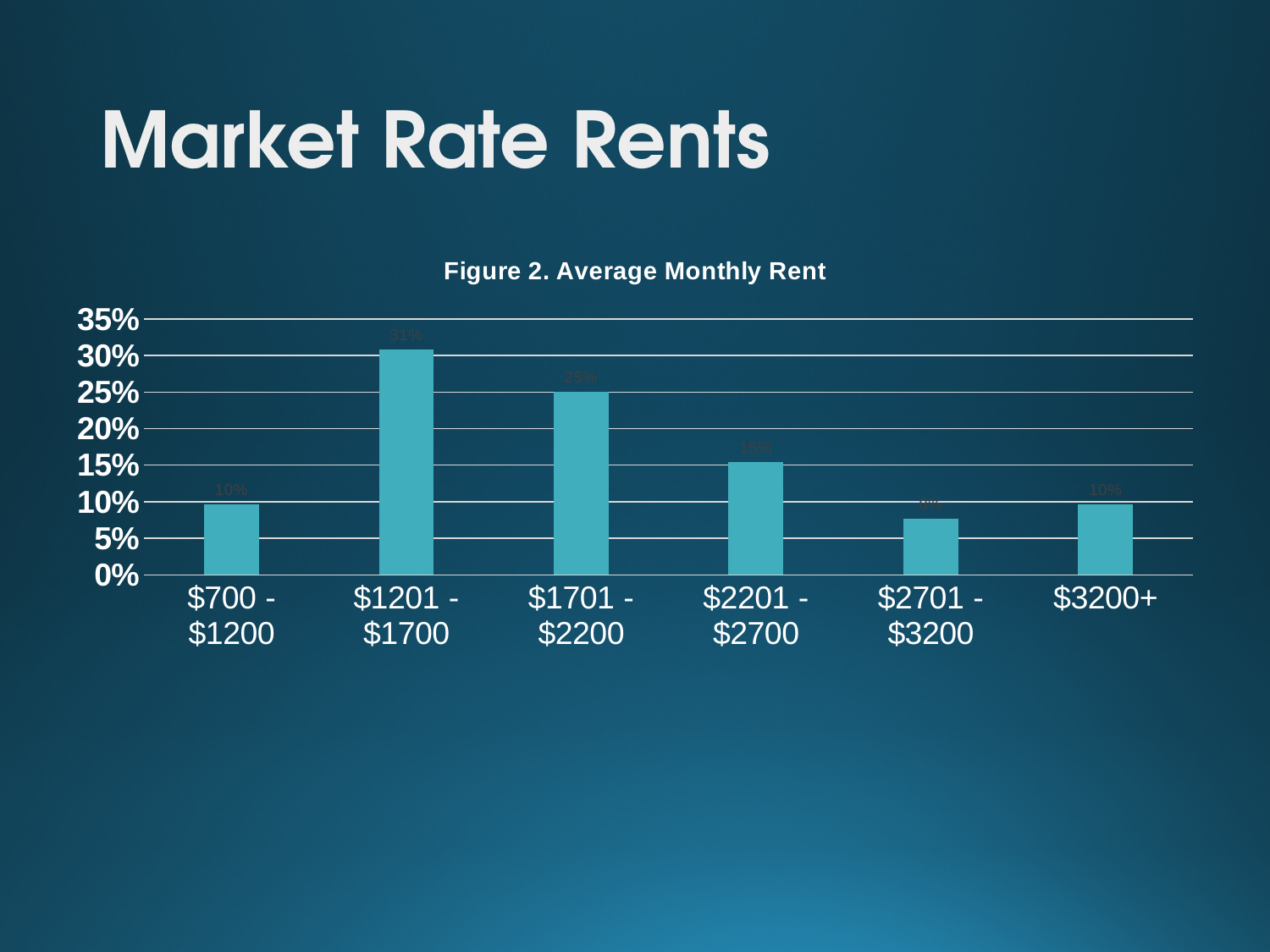

# Market Rate Rents

### Chart: Figure 2. Average Monthly Rent

| Category |  |
|---|---|
| $700 - $1200 | 0.09615384615384616 |
| $1201 - $1700 | 0.3076923076923077 |
| $1701 - $2200 | 0.25 |
| $2201 - $2700 | 0.15384615384615385 |
| $2701 - $3200 | 0.07692307692307693 |
| $3200+ | 0.09615384615384616 |